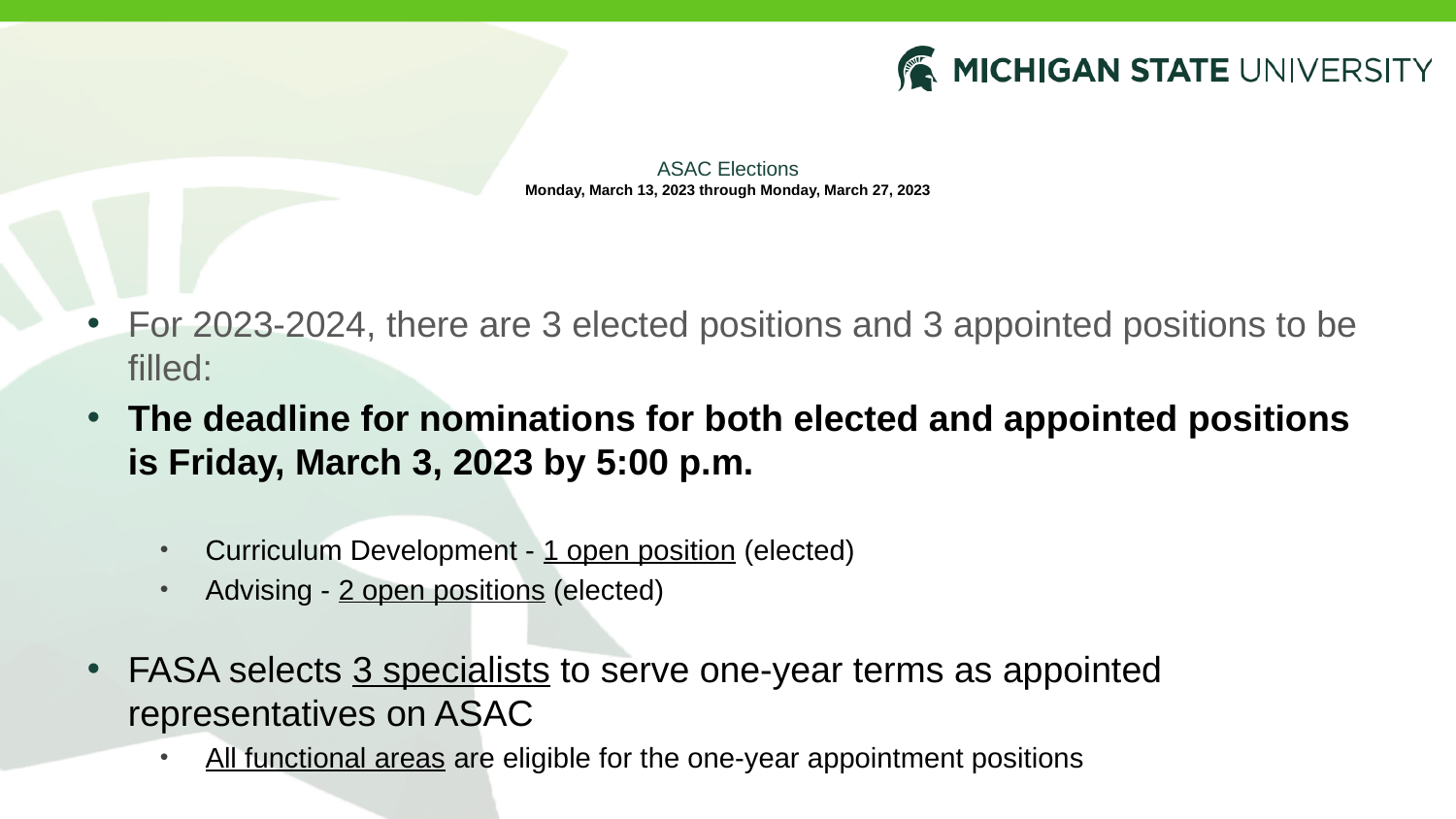

# ASAC Elections Monday, March 13, 2023 through Monday, March 27, 2023
For 2023-2024, there are 3 elected positions and 3 appointed positions to be filled:
The deadline for nominations for both elected and appointed positions is Friday, March 3, 2023 by 5:00 p.m.
Curriculum Development - 1 open position (elected)
Advising - 2 open positions (elected)
FASA selects 3 specialists to serve one-year terms as appointed representatives on ASAC
All functional areas are eligible for the one-year appointment positions